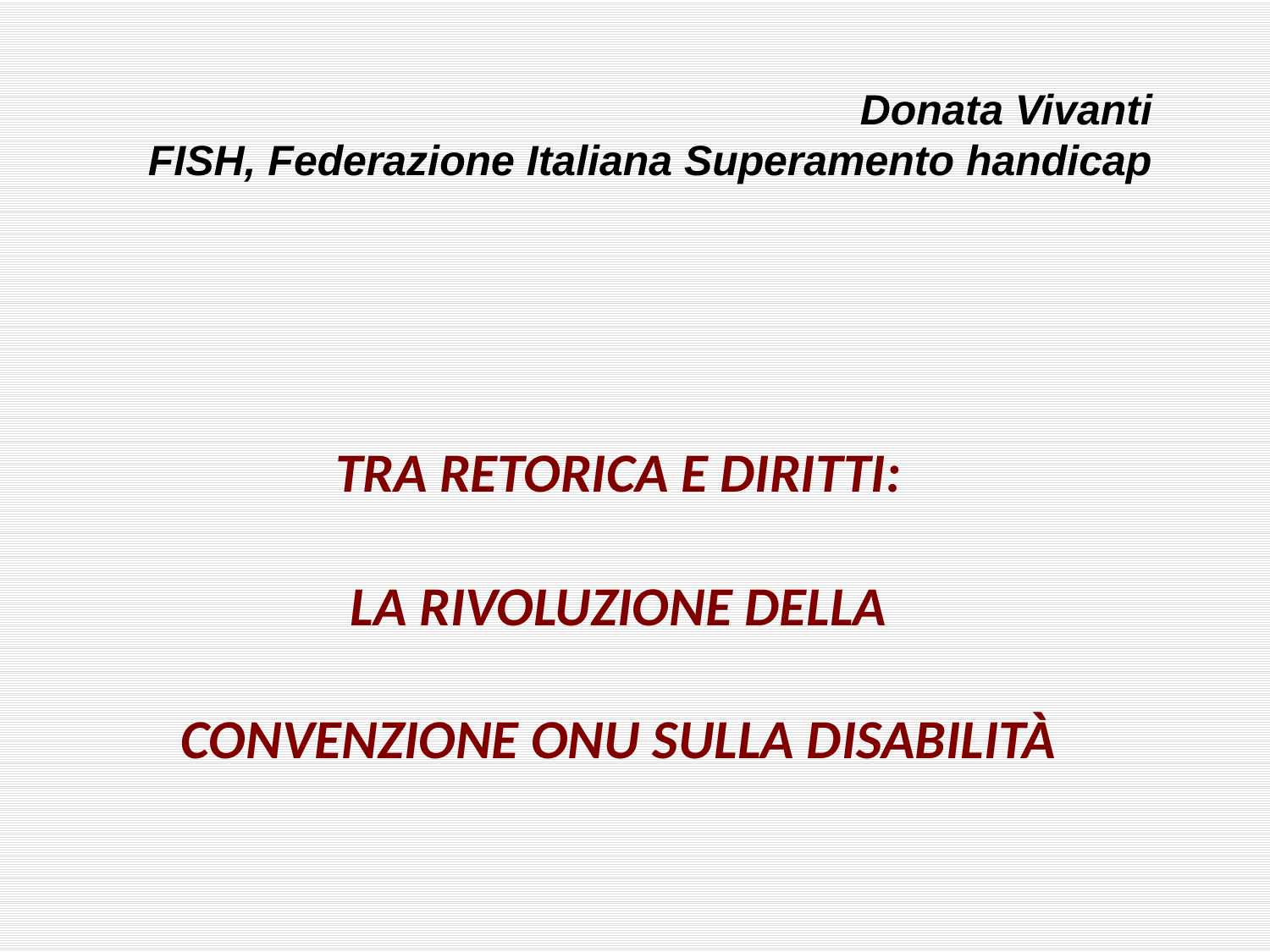

Donata Vivanti
 FISH, Federazione Italiana Superamento handicap

TRA RETORICA E DIRITTI:
LA RIVOLUZIONE DELLA
CONVENZIONE ONU SULLA DISABILITÀ